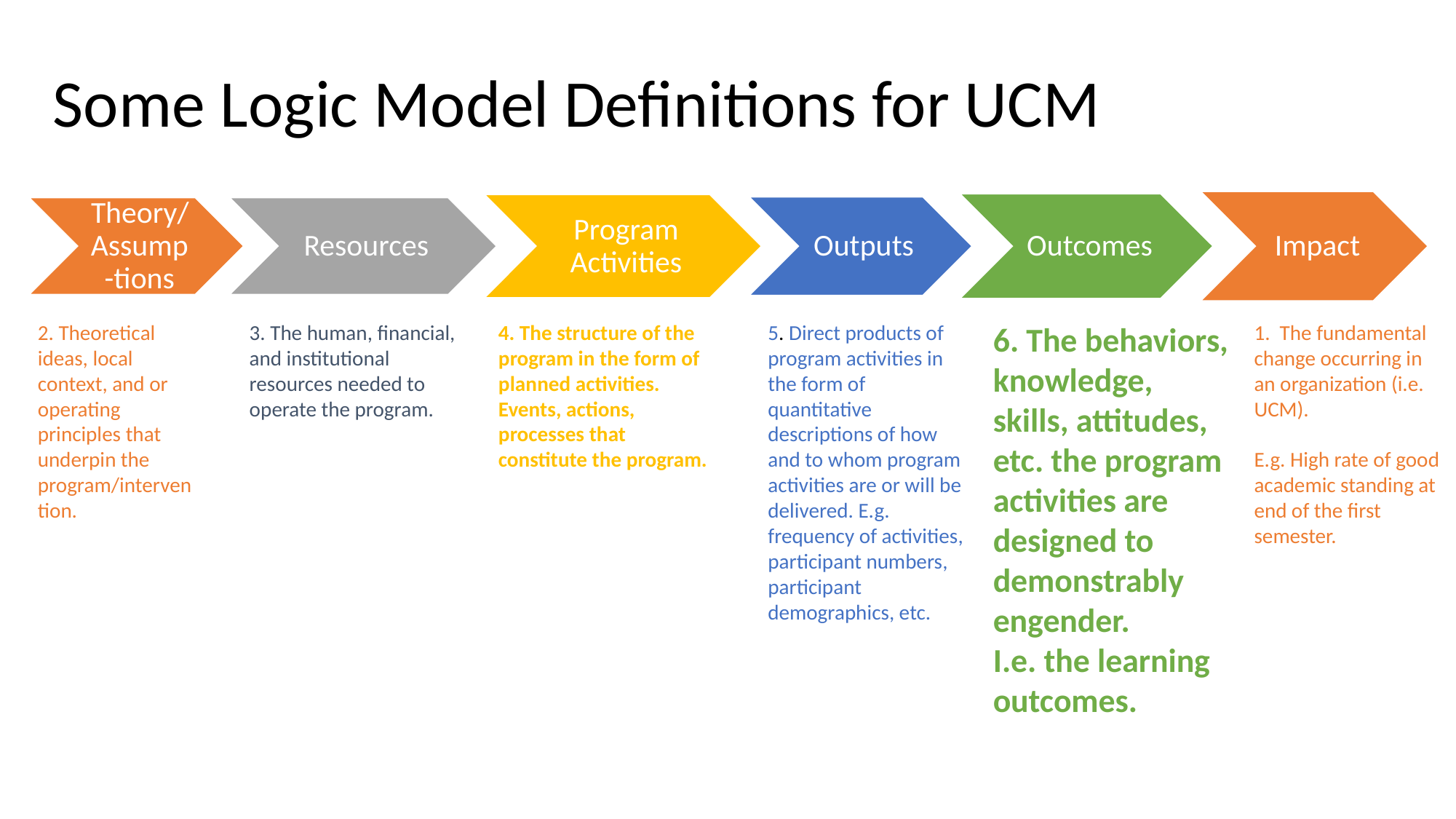

Theory/Assump-tions
Resources
Program Activities
Outputs
Outcomes
Impact
# Some Logic Model Definitions for UCM
2. Theoretical ideas, local context, and or operating principles that underpin the program/intervention.
3. The human, financial, and institutional resources needed to operate the program.
4. The structure of the program in the form of planned activities. Events, actions, processes that constitute the program.
5. Direct products of program activities in the form of quantitative descriptions of how and to whom program activities are or will be delivered. E.g. frequency of activities, participant numbers, participant demographics, etc.
6. The behaviors, knowledge, skills, attitudes, etc. the program activities are designed to demonstrably engender.        I.e. the learning outcomes.
1.  The fundamental change occurring in an organization (i.e. UCM).

E.g. High rate of good academic standing at end of the first semester.